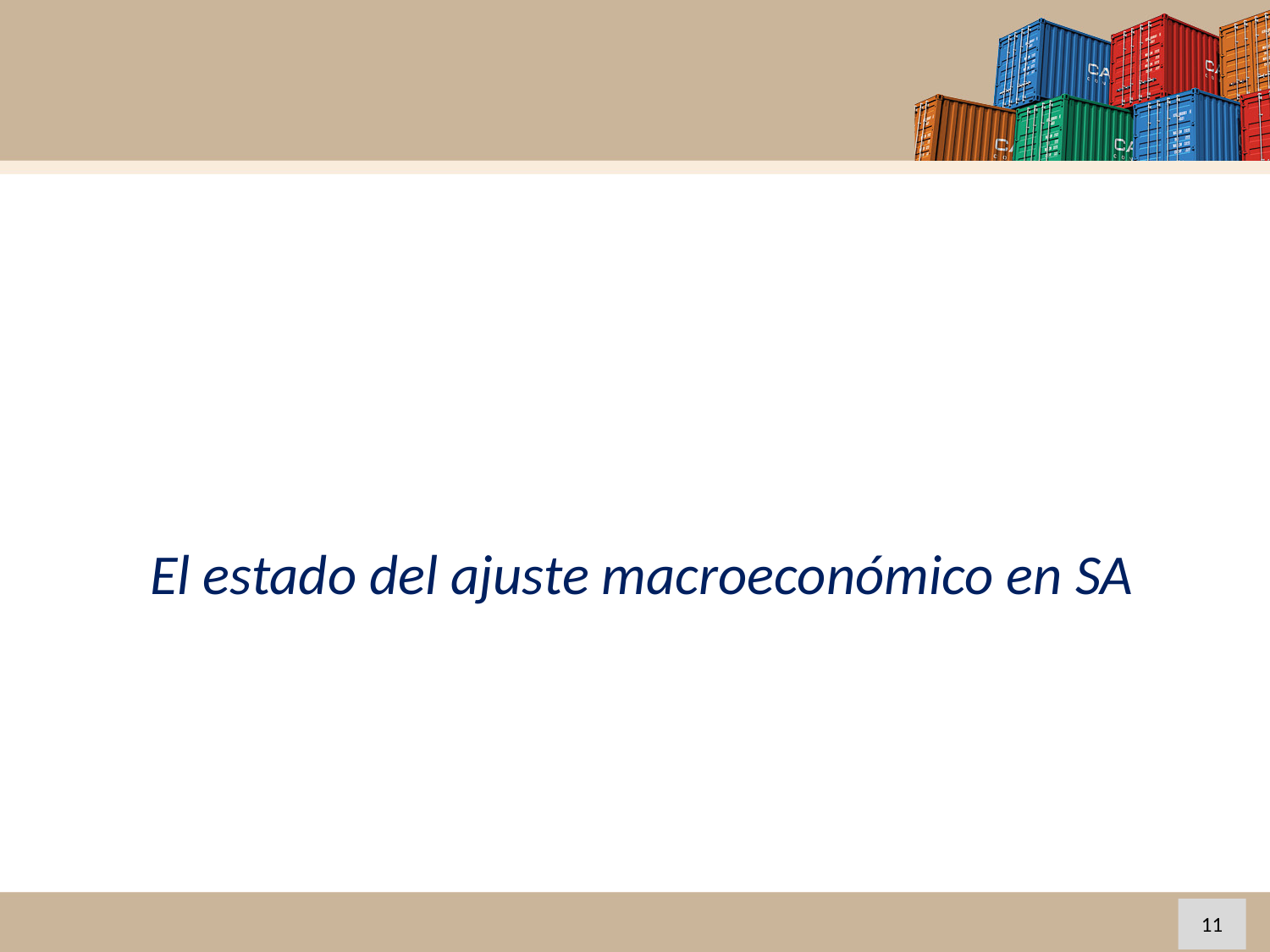

El estado del ajuste macroeconómico en SA
11